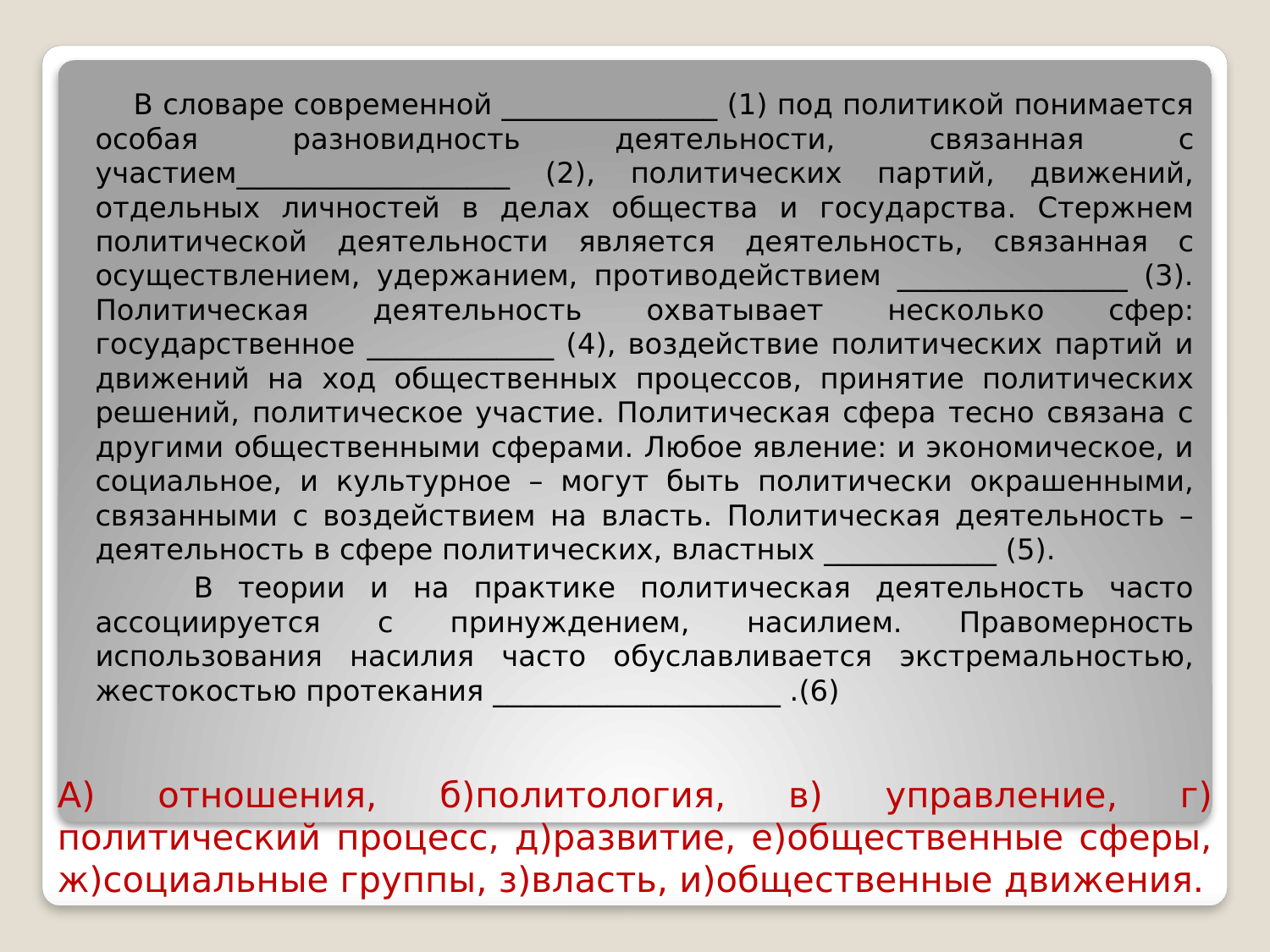

В словаре современной _______________ (1) под политикой понимается особая разновидность деятельности, связанная с участием___________________ (2), политических партий, движений, отдельных личностей в делах общества и государства. Стержнем политической деятельности является деятельность, связанная с осуществлением, удержанием, противодействием ________________ (3). Политическая деятельность охватывает несколько сфер: государственное _____________ (4), воздействие политических партий и движений на ход общественных процессов, принятие политических решений, политическое участие. Политическая сфера тесно связана с другими общественными сферами. Любое явление: и экономическое, и социальное, и культурное – могут быть политически окрашенными, связанными с воздействием на власть. Политическая деятельность – деятельность в сфере политических, властных ____________ (5).
    В теории и на практике политическая деятельность часто ассоциируется с принуждением, насилием. Правомерность использования насилия часто обуславливается экстремальностью, жестокостью протекания ____________________ .(6)

# А) отношения, б)политология, в) управление, г) политический процесс, д)развитие, е)общественные сферы, ж)социальные группы, з)власть, и)общественные движения.